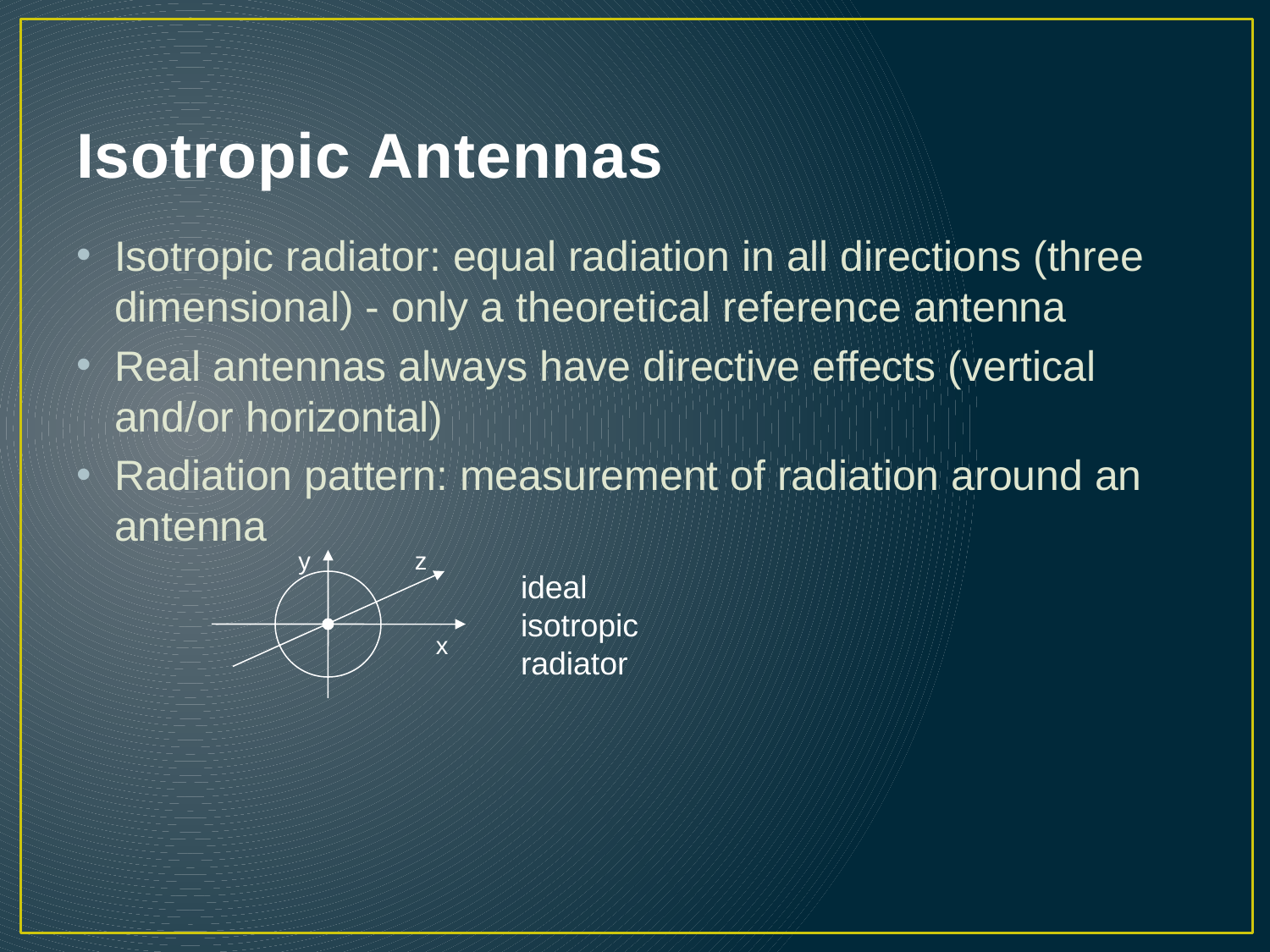

# Isotropic Antennas
Isotropic radiator: equal radiation in all directions (three dimensional) - only a theoretical reference antenna
Real antennas always have directive effects (vertical and/or horizontal)
Radiation pattern: measurement of radiation around an antenna
y
z

x
ideal
isotropic
radiator